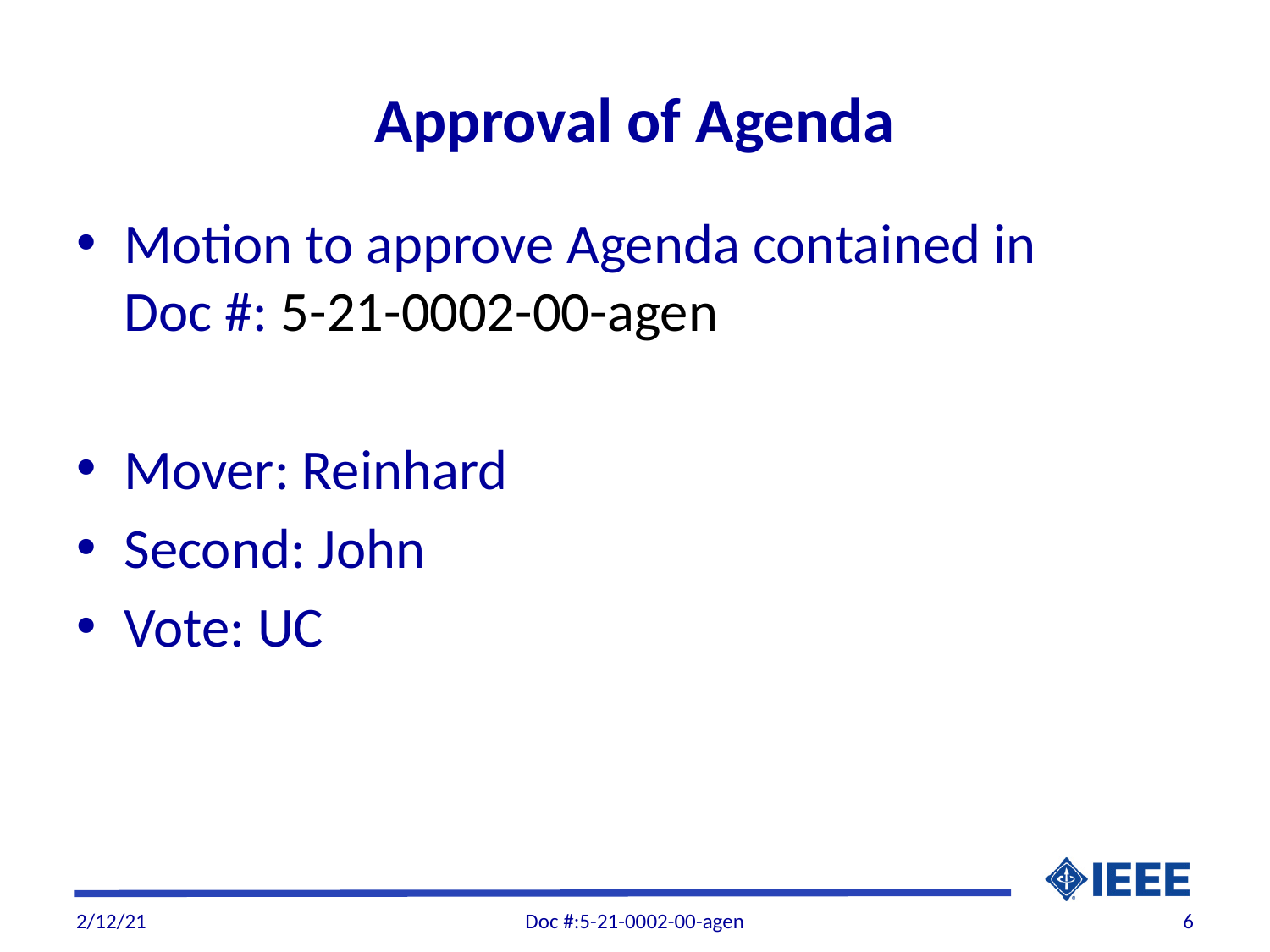

# Approval of Agenda
Motion to approve Agenda contained in Doc #: 5-21-0002-00-agen

Mover: Reinhard
Second: John
Vote: UC

2/12/21
Doc #:5-21-0002-00-agen
6